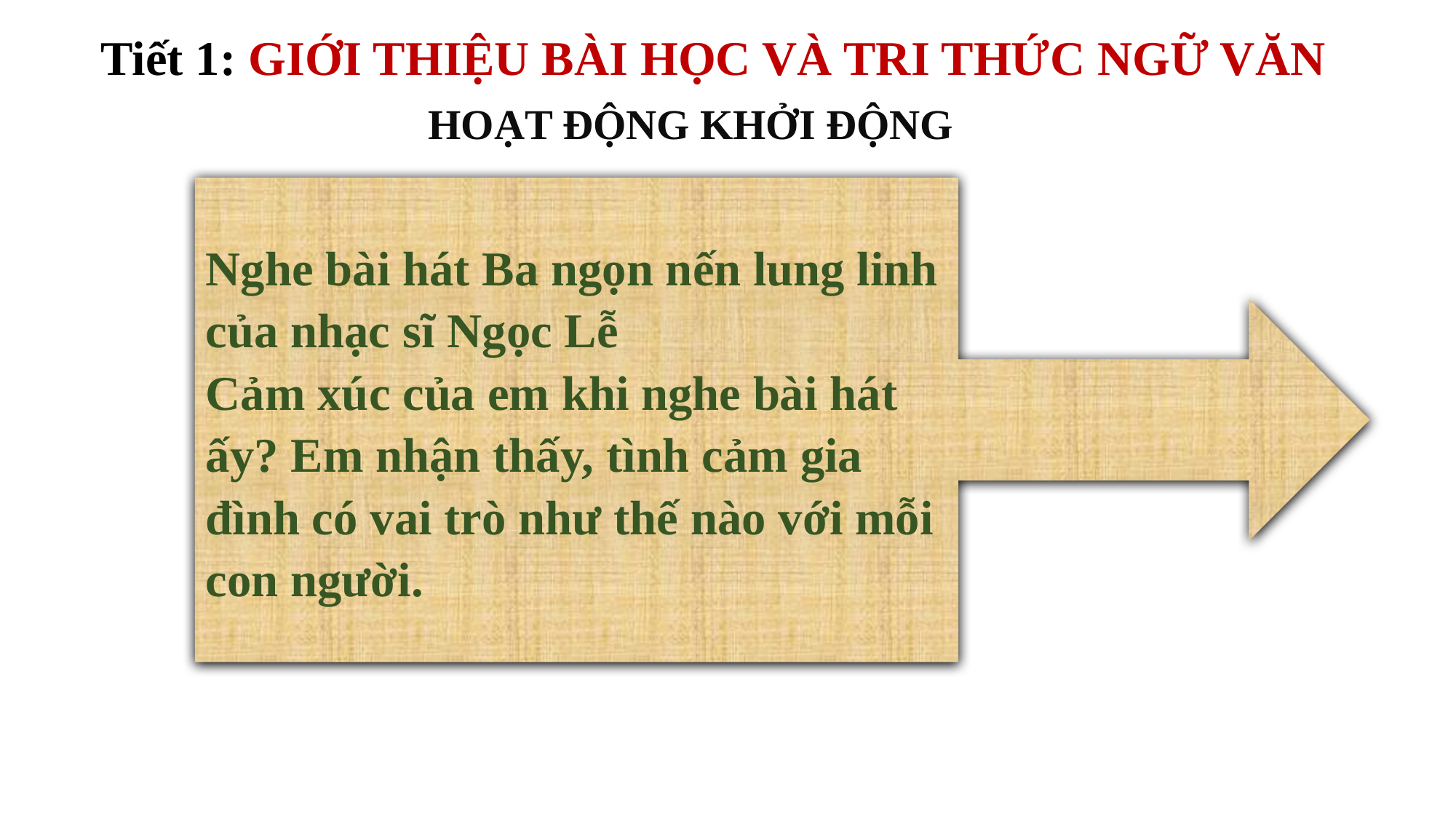

Tiết 1: GIỚI THIỆU BÀI HỌC VÀ TRI THỨC NGỮ VĂN
HOẠT ĐỘNG KHỞI ĐỘNG
Nghe bài hát Ba ngọn nến lung linh của nhạc sĩ Ngọc Lễ
Cảm xúc của em khi nghe bài hát ấy? Em nhận thấy, tình cảm gia đình có vai trò như thế nào với mỗi con người.